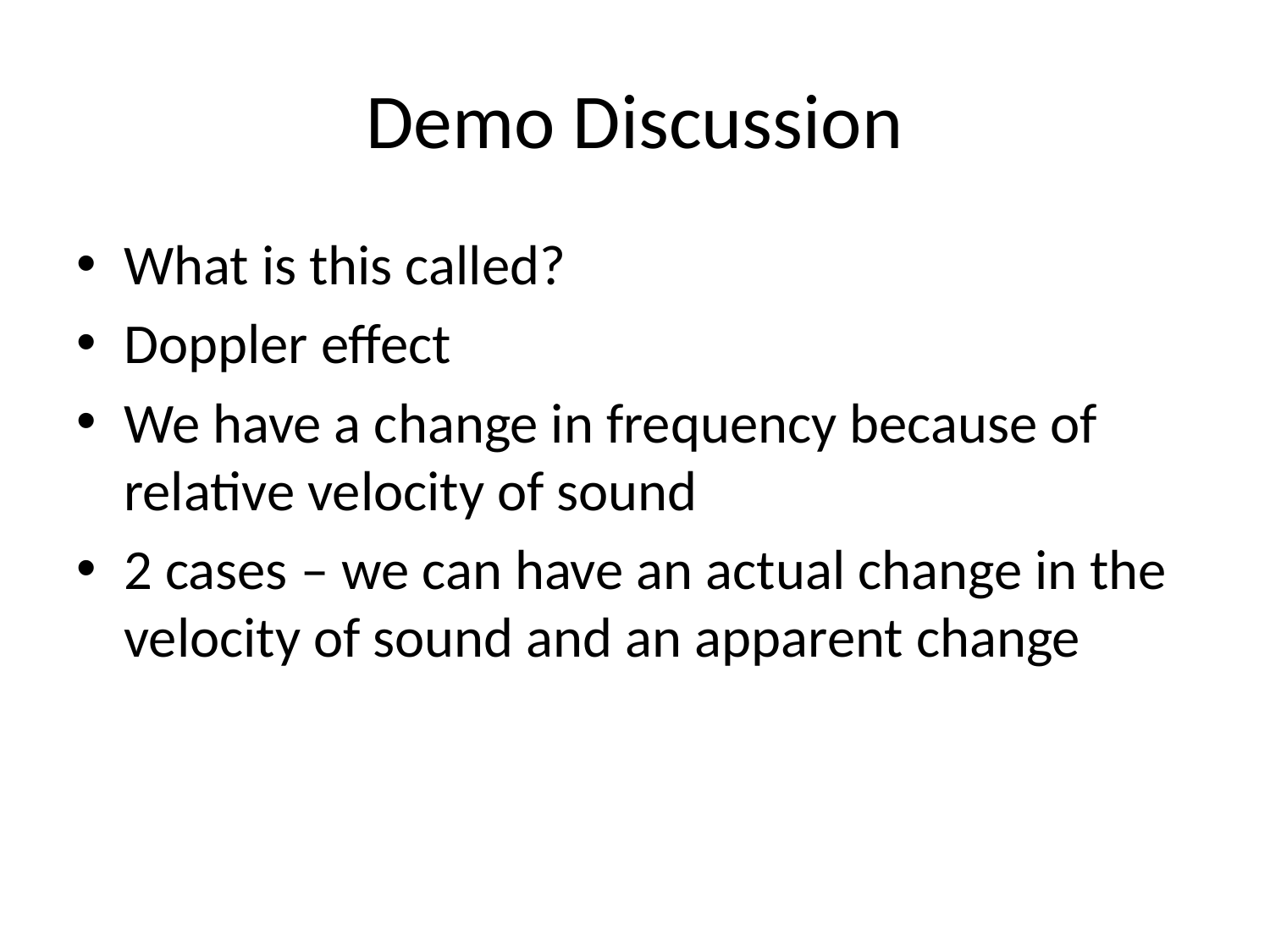

# Demo Discussion
What is this called?
Doppler effect
We have a change in frequency because of relative velocity of sound
2 cases – we can have an actual change in the velocity of sound and an apparent change